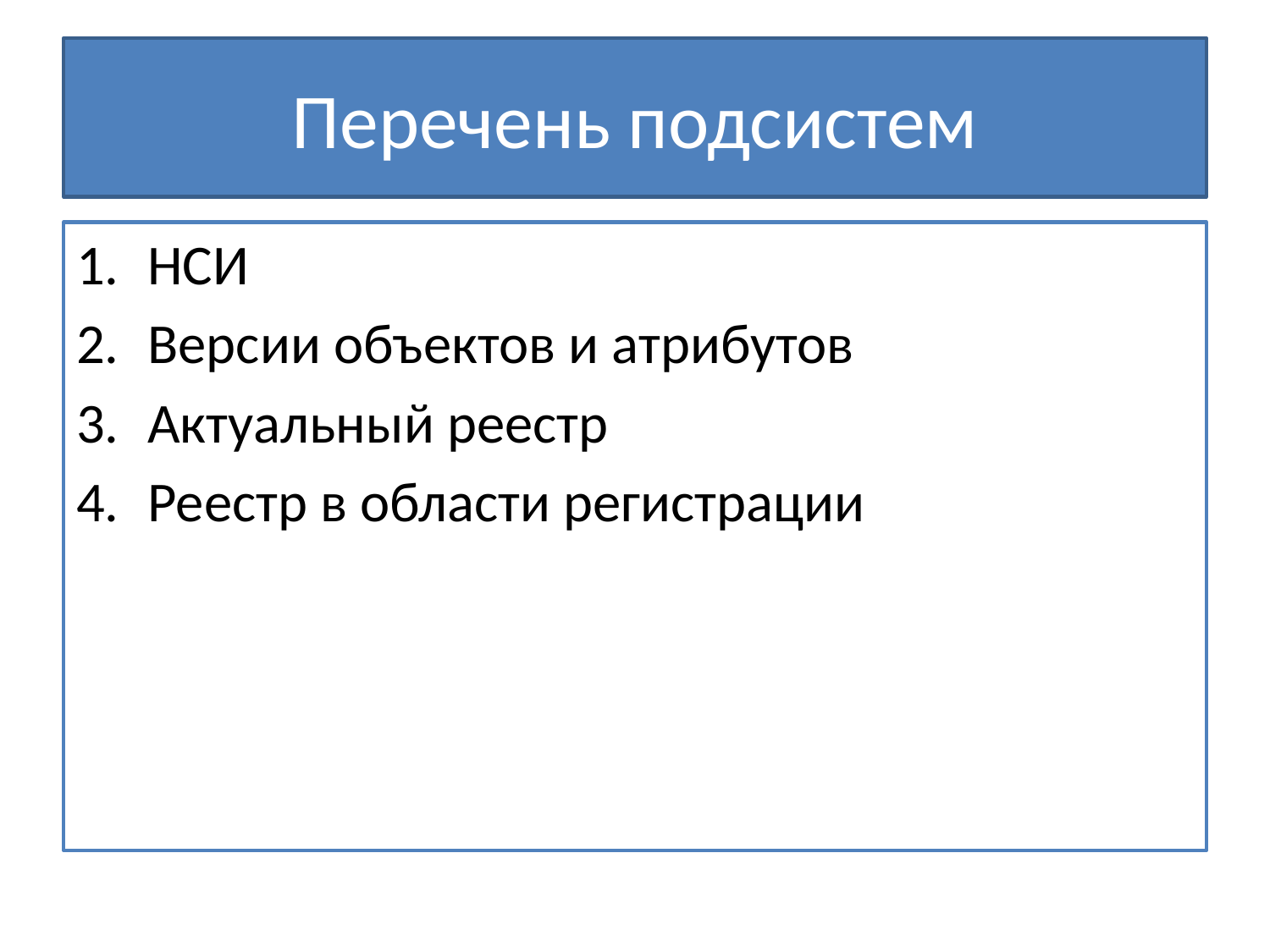

# Перечень подсистем
НСИ
Версии объектов и атрибутов
Актуальный реестр
Реестр в области регистрации